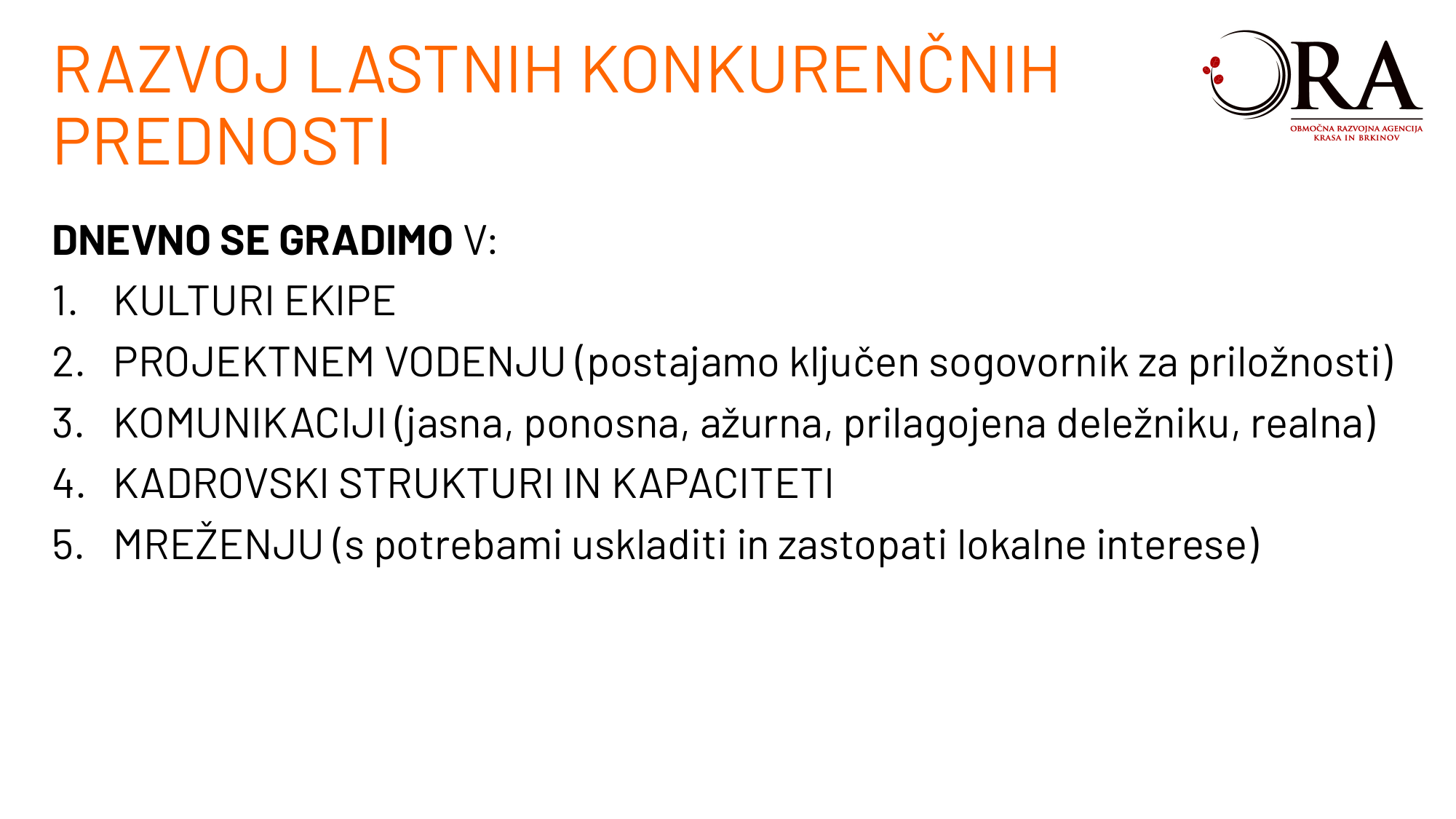

RAZVOJ LASTNIH KONKURENČNIH PREDNOSTI
DNEVNO SE GRADIMO V:
KULTURI EKIPE
PROJEKTNEM VODENJU (postajamo ključen sogovornik za priložnosti)
KOMUNIKACIJI (jasna, ponosna, ažurna, prilagojena deležniku, realna)
KADROVSKI STRUKTURI IN KAPACITETI
MREŽENJU (s potrebami uskladiti in zastopati lokalne interese)